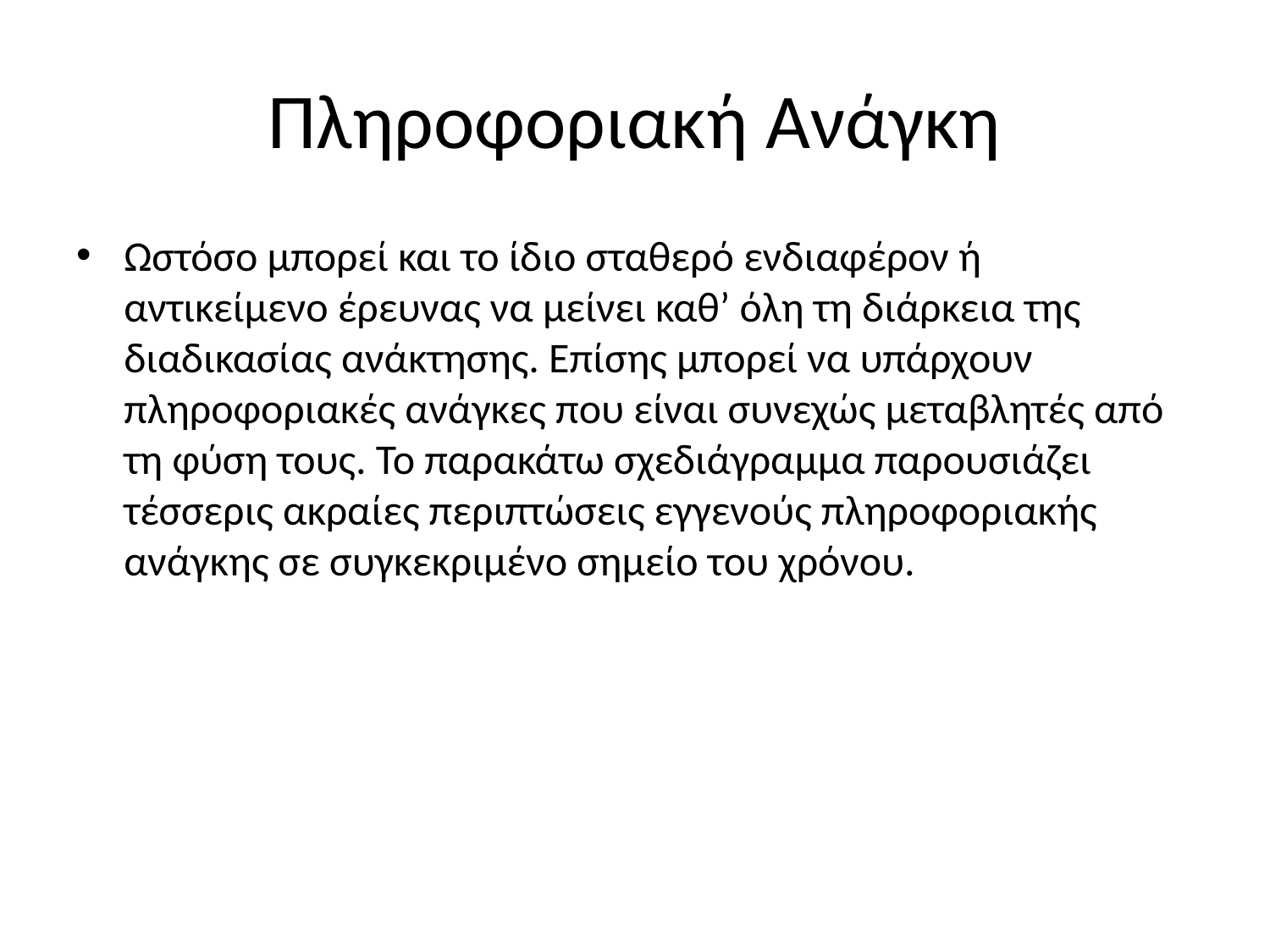

# Πληροφοριακή Ανάγκη
Ωστόσο μπορεί και το ίδιο σταθερό ενδιαφέρον ή αντικείμενο έρευνας να μείνει καθ’ όλη τη διάρκεια της διαδικασίας ανάκτησης. Επίσης μπορεί να υπάρχουν πληροφοριακές ανάγκες που είναι συνεχώς μεταβλητές από τη φύση τους. Το παρακάτω σχεδιάγραμμα παρουσιάζει τέσσερις ακραίες περιπτώσεις εγγενούς πληροφοριακής ανάγκης σε συγκεκριμένο σημείο του χρόνου.